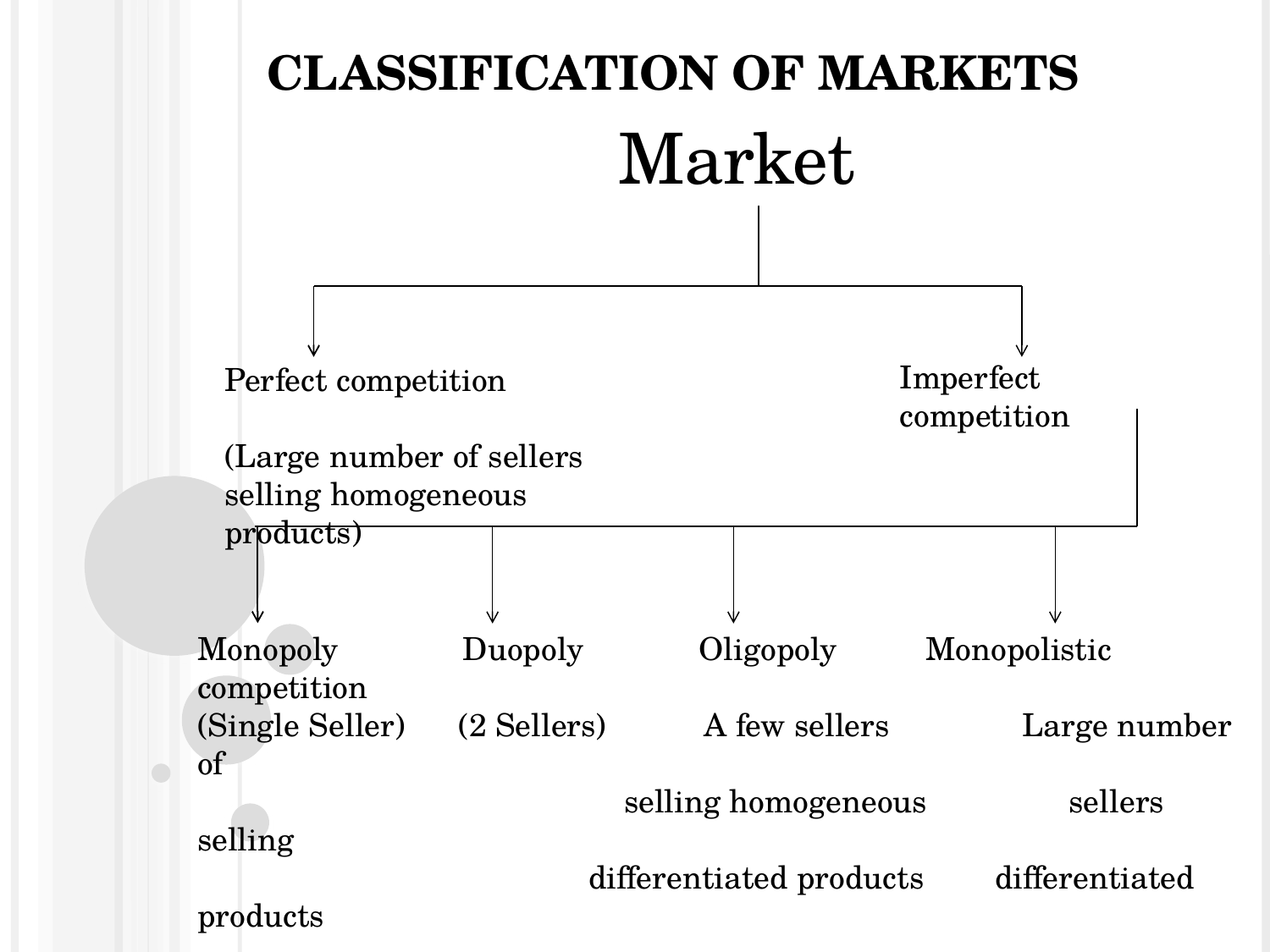

# Classification of Markets
Market
Imperfect competition
Perfect competition
(Large number of sellers
selling homogeneous
products)
Monopoly              Duopoly             Oligopoly          Monopolistic competition
(Single Seller)      (2 Sellers)           A few sellers               Large number of
                                                selling homogeneous                sellers selling
                                            differentiated products        differentiated products